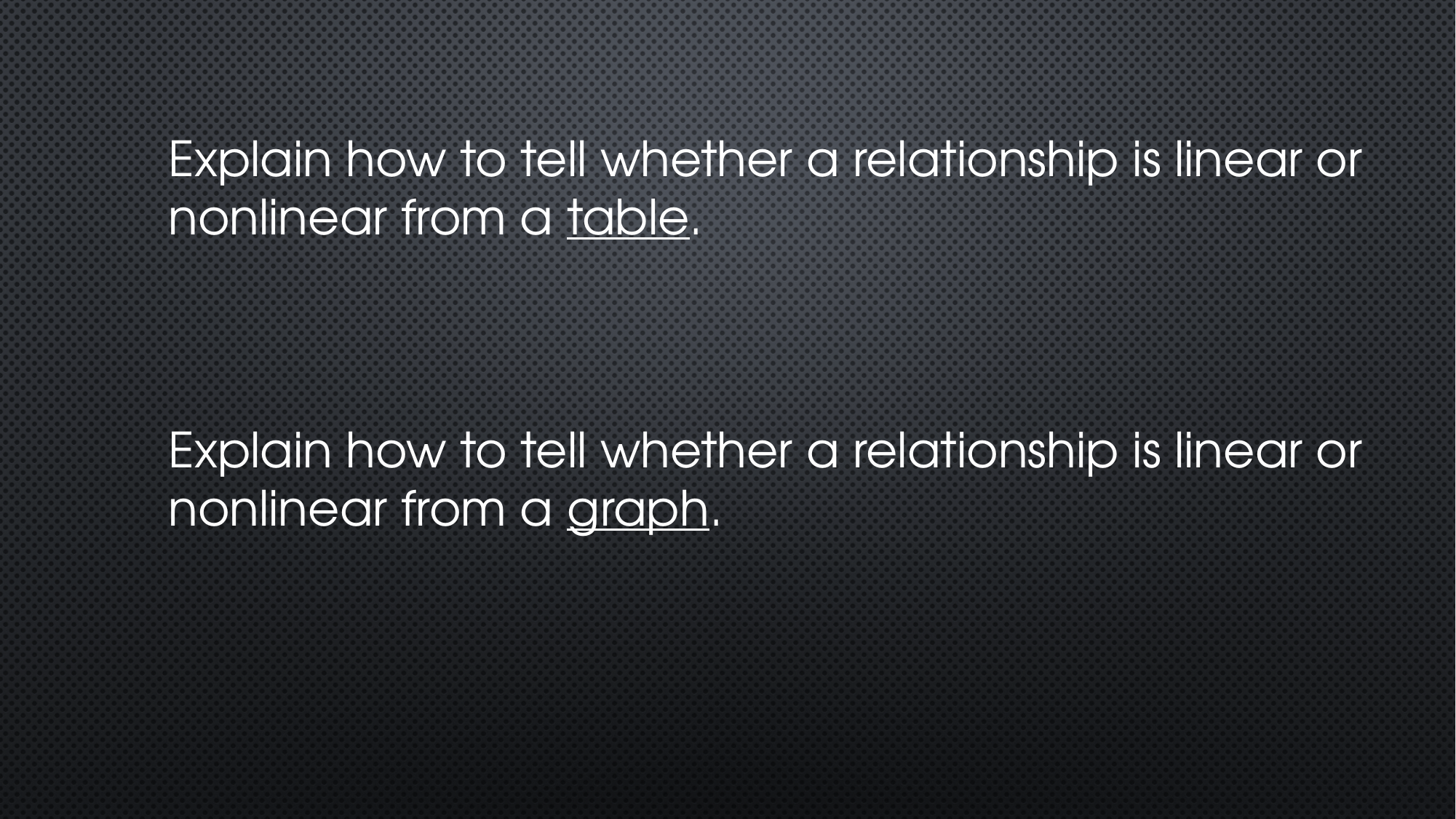

Explain how to tell whether a relationship is linear or nonlinear from a table.

Explain how to tell whether a relationship is linear or nonlinear from a graph.